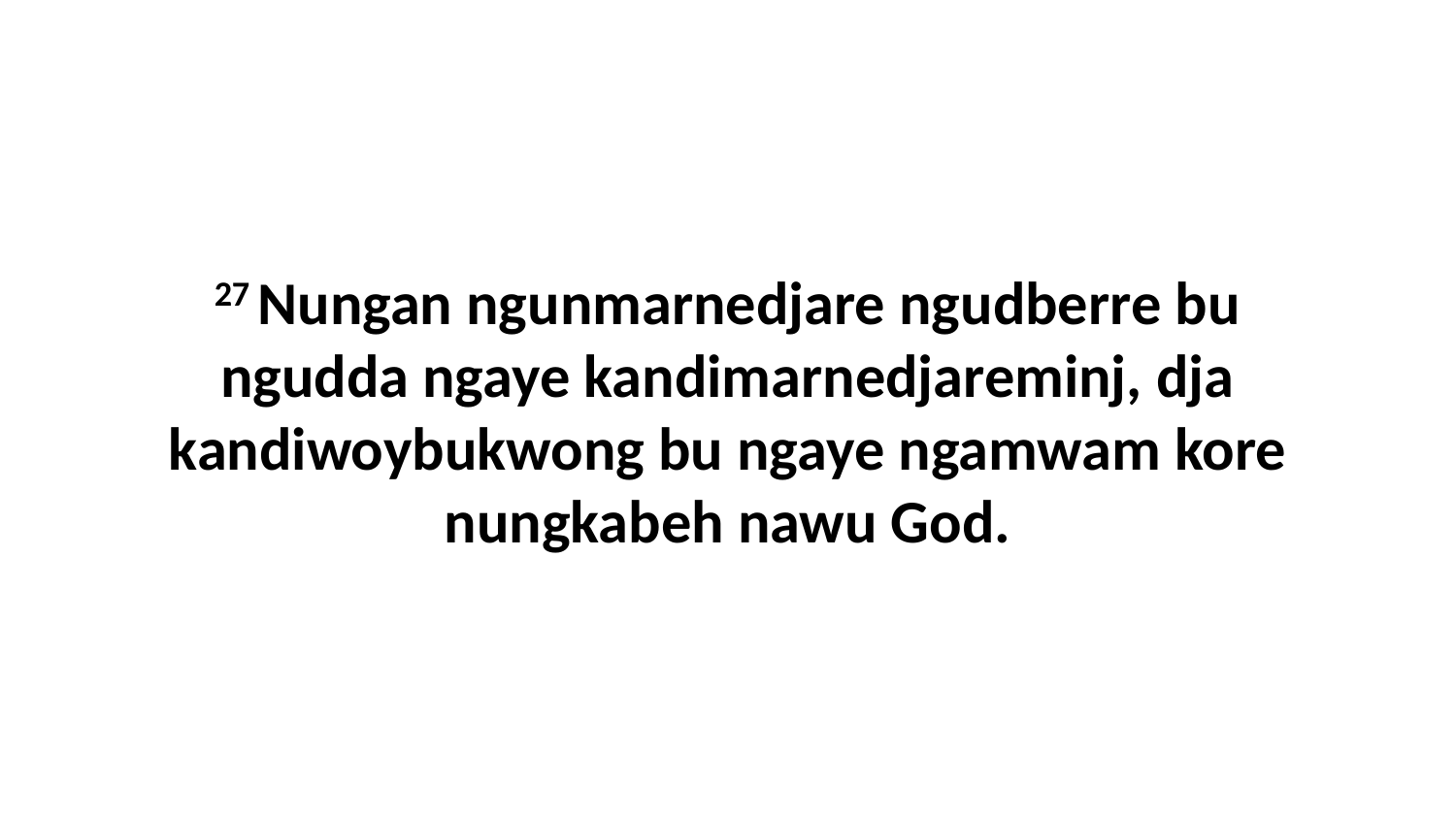

27 Nungan ngunmarnedjare ngudberre bu ngudda ngaye kandimarnedjareminj, dja kandiwoybukwong bu ngaye ngamwam kore nungkabeh nawu God.